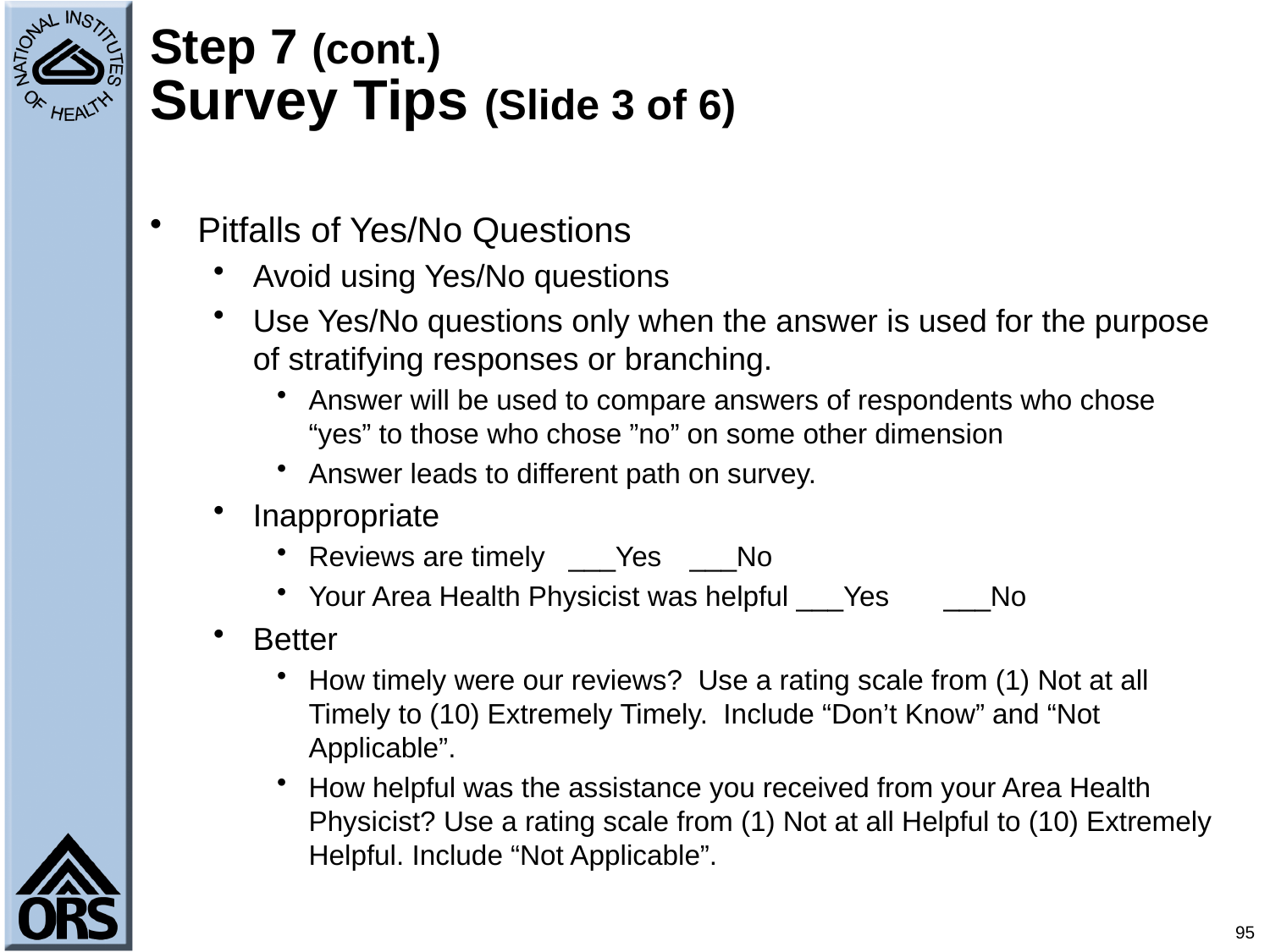

# Step 7 (cont.) Survey Tips (Slide 3 of 6)
Pitfalls of Yes/No Questions
Avoid using Yes/No questions
Use Yes/No questions only when the answer is used for the purpose of stratifying responses or branching.
Answer will be used to compare answers of respondents who chose “yes” to those who chose ”no” on some other dimension
Answer leads to different path on survey.
Inappropriate
Reviews are timely   ___Yes	___No
Your Area Health Physicist was helpful ___Yes	___No
Better
How timely were our reviews?  Use a rating scale from (1) Not at all Timely to (10) Extremely Timely.  Include “Don’t Know” and “Not Applicable”.
How helpful was the assistance you received from your Area Health Physicist? Use a rating scale from (1) Not at all Helpful to (10) Extremely Helpful. Include “Not Applicable”.

95